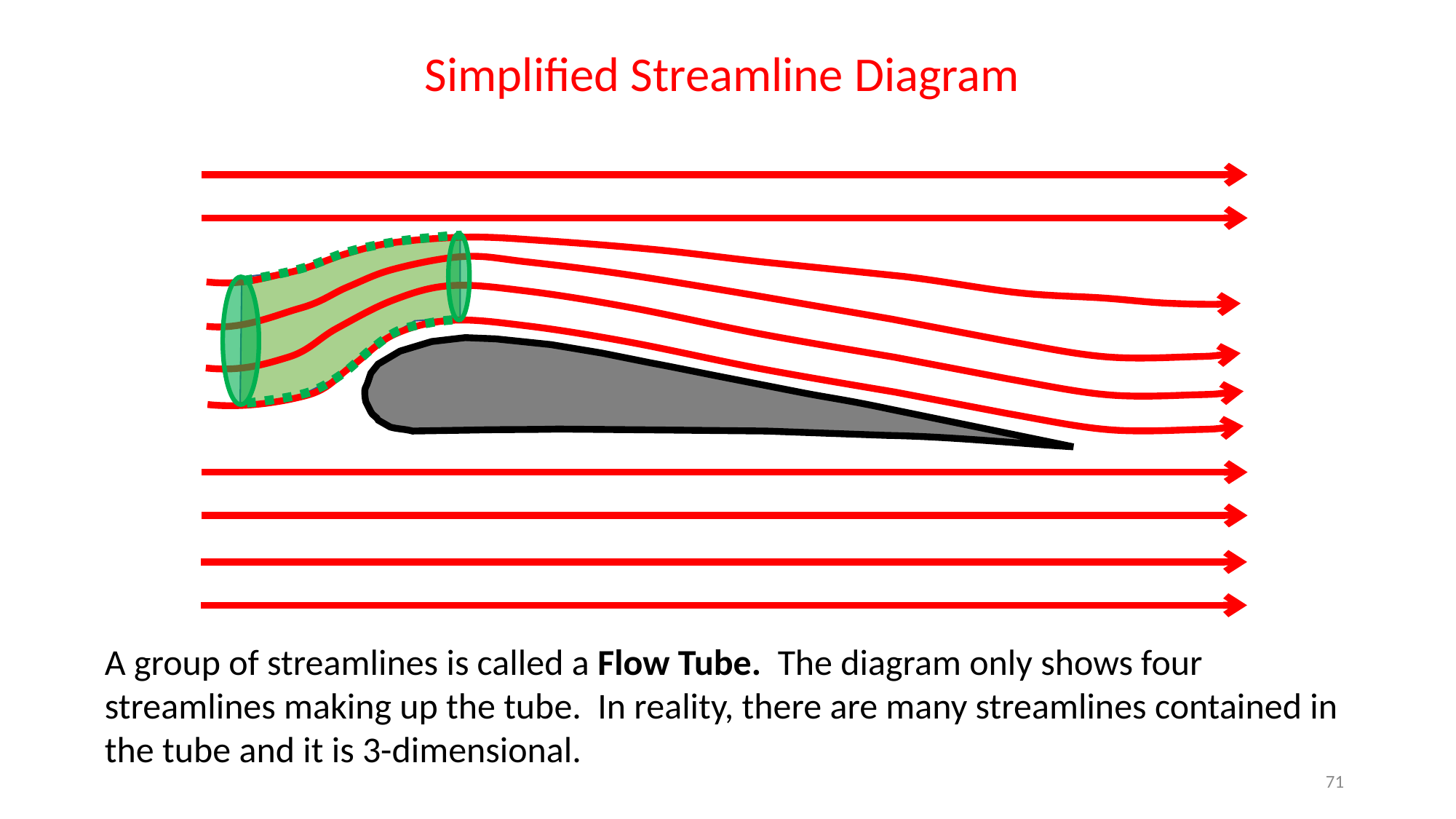

Simplified Streamline Diagram

A group of streamlines is called a Flow Tube.  The diagram only shows four streamlines making up the tube.  In reality, there are many streamlines contained in the tube and it is 3-dimensional.
71